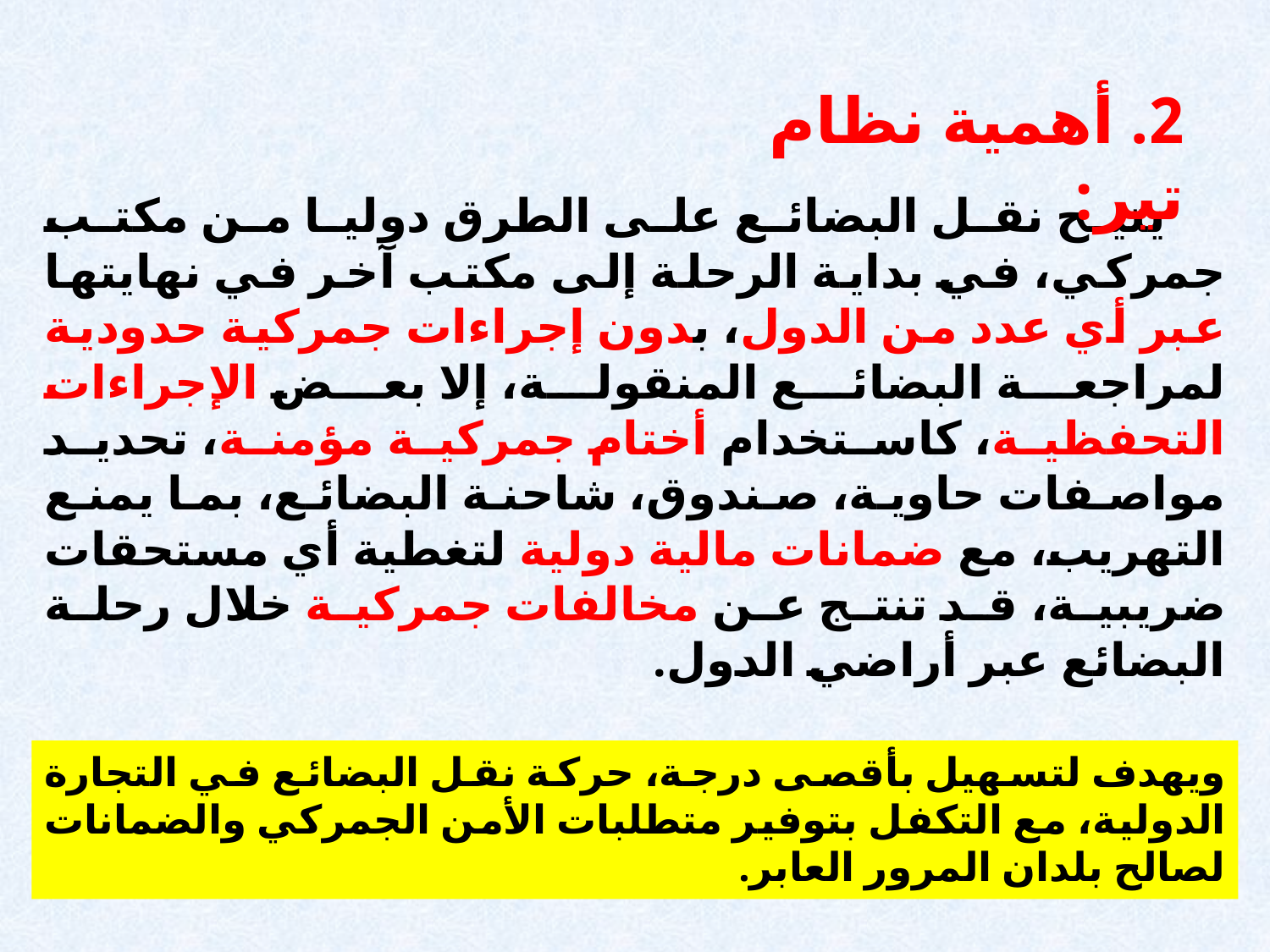

2. أهمية نظام تير:
     يتيح نقل البضائع على الطرق دوليا من مكتب جمركي، في بداية الرحلة إلى مكتب آخر في نهايتها عبر أي عدد من الدول، بدون إجراءات جمركية حدودية لمراجعة البضائع المنقولة، إلا بعض الإجراءات التحفظية، كاستخدام أختام جمركية مؤمنة، تحديد مواصفات حاوية، صندوق، شاحنة البضائع، بما يمنع التهريب، مع ضمانات مالية دولية لتغطية أي مستحقات ضريبية، قد تنتج عن مخالفات جمركية خلال رحلة البضائع عبر أراضي الدول.
ويهدف لتسهيل بأقصى درجة، حركة نقل البضائع في التجارة الدولية، مع التكفل بتوفير متطلبات الأمن الجمركي والضمانات لصالح بلدان المرور العابر.